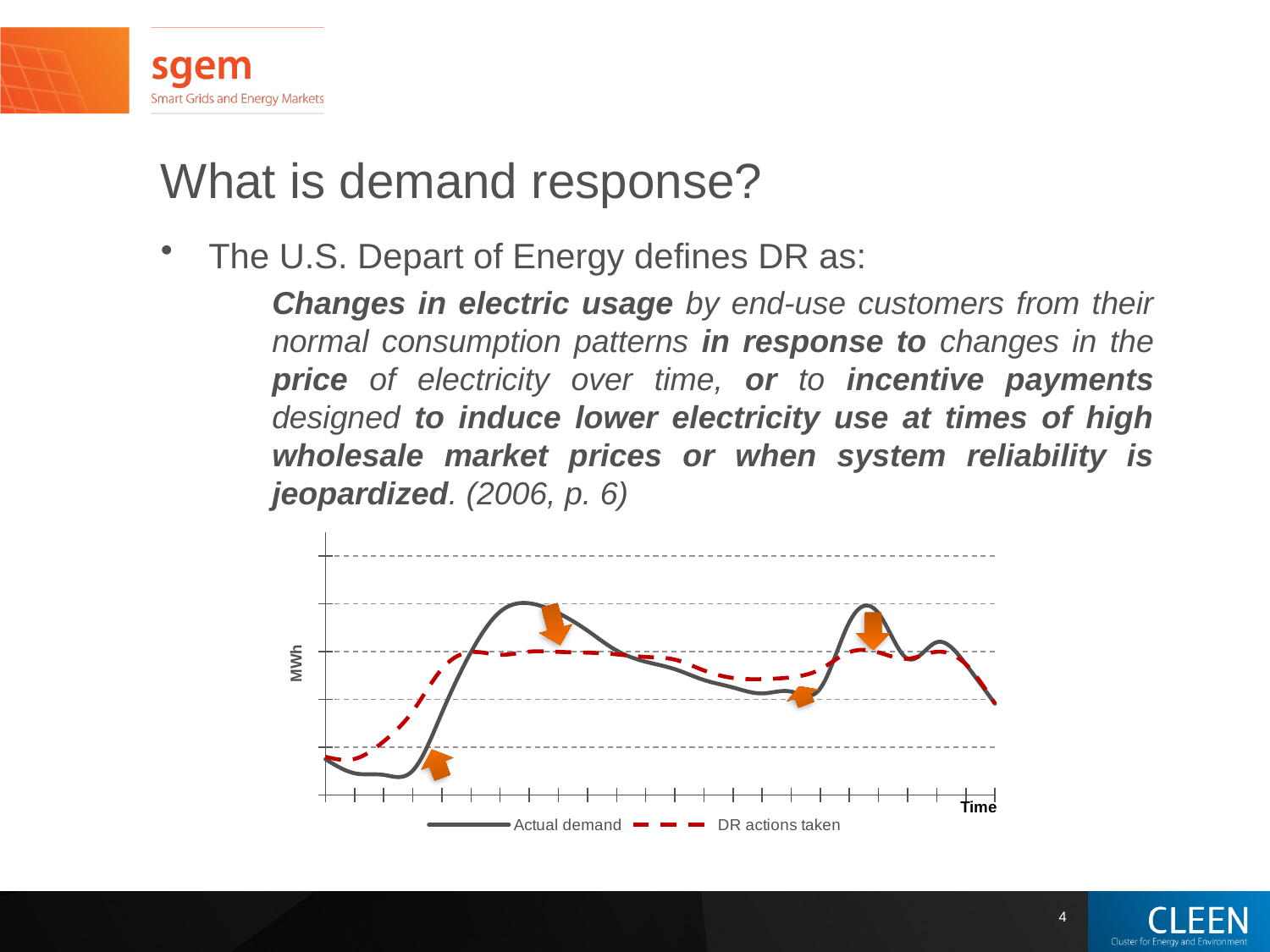

# What is demand response?
The U.S. Depart of Energy defines DR as:
Changes in electric usage by end-use customers from their normal consumption patterns in response to changes in the price of electricity over time, or to incentive payments designed to induce lower electricity use at times of high wholesale market prices or when system reliability is jeopardized. (2006, p. 6)

### Chart

| Category |  |  |
|---|---|---|
| 41354 | 10375.0 | 10400.0 |
| 41354.041666666664 | 10228.0 | 10378.0 |
| 41354.083333333299 | 10211.0 | 10561.0 |
| 41354.125 | 10256.0 | 10877.0 |
| 41354.166666666701 | 10860.0 | 11320.0 |
| 41354.208333333299 | 11496.0 | 11496.0 |
| 41354.25 | 11918.0 | 11468.0 |
| 41354.291666666701 | 12006.0 | 11500.0 |
| 41354.333333333299 | 11903.0 | 11498.0 |
| 41354.375 | 11720.0 | 11490.0 |
| 41354.416666666701 | 11512.0 | 11472.0 |
| 41354.458333333299 | 11395.0 | 11445.0 |
| 41354.5 | 11317.0 | 11417.0 |
| 41354.541666666701 | 11204.0 | 11304.0 |
| 41354.583333333299 | 11125.0 | 11225.0 |
| 41354.625 | 11063.0 | 11213.0 |
| 41354.666666666701 | 11082.0 | 11232.0 |
| 41354.708333333299 | 11116.0 | 11316.0 |
| 41354.75 | 11810.0 | 11495.0 |
| 41354.791666666701 | 11902.0 | 11492.0 |
| 41354.833333333299 | 11426.0 | 11426.0 |
| 41354.875 | 11599.0 | 11499.0 |
| 41354.916666666701 | 11368.0 | 11368.0 |
| 41354.958333333299 | 10956.0 | 10956.0 |
4